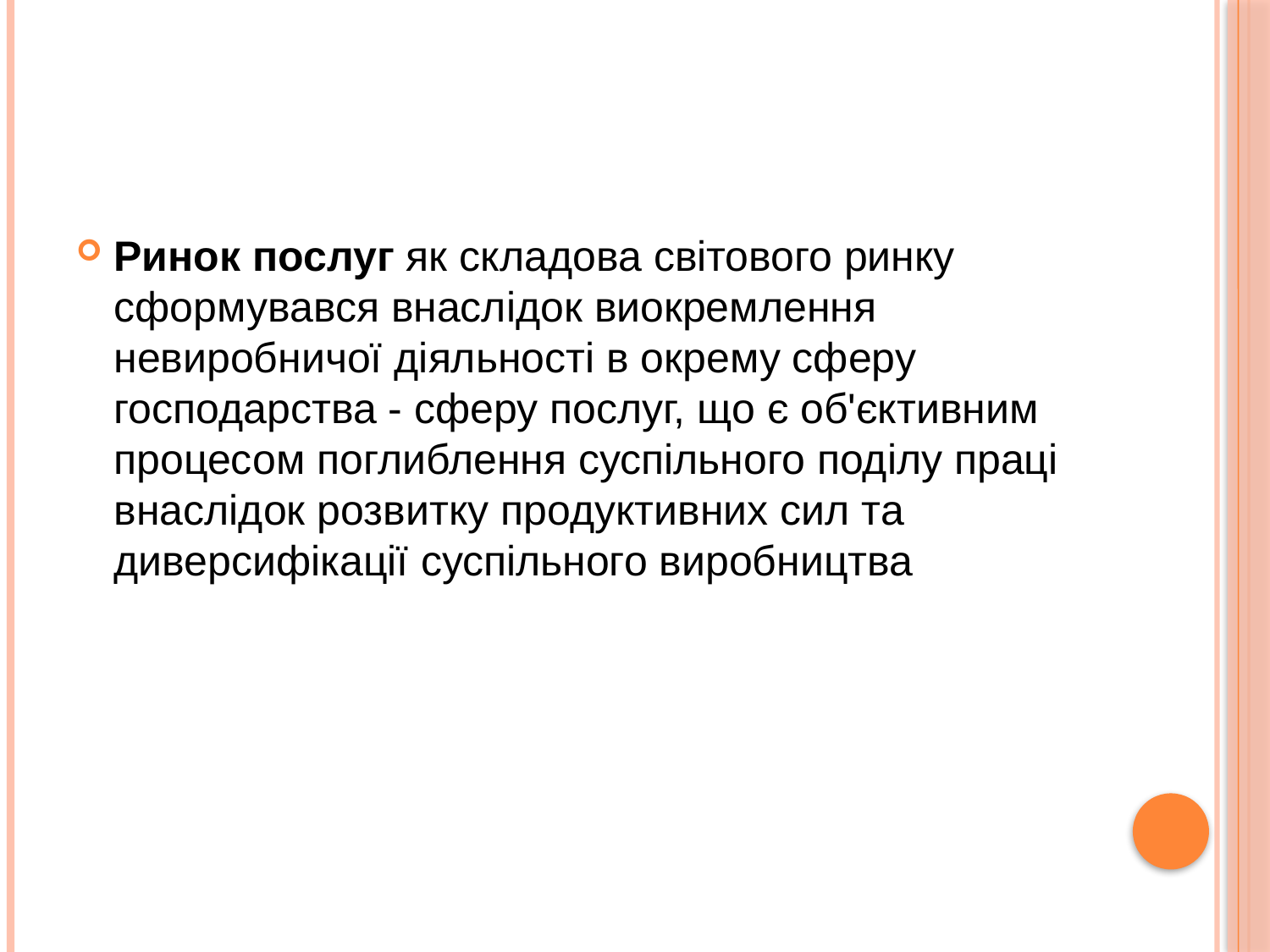

Ринок послуг як складова світового ринку сформувався внаслідок виокремлення невиробничої діяльності в окрему сферу господарства - сферу послуг, що є об'єктивним процесом поглиблення суспільного поділу праці внаслідок розвитку продуктивних сил та диверсифікації суспільного виробництва